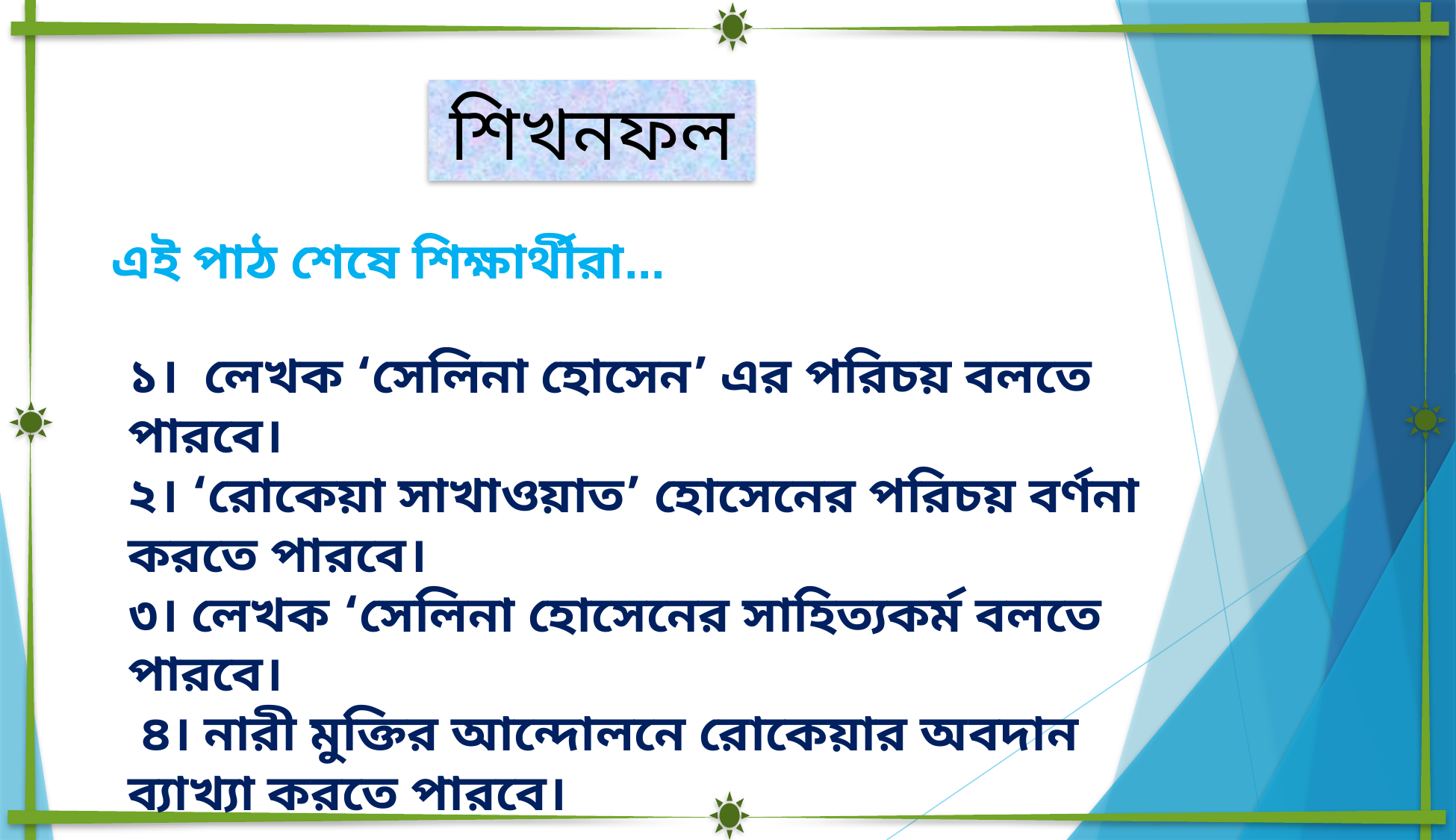

শিখনফল
এই পাঠ শেষে শিক্ষার্থীরা...
১।  লেখক ‘সেলিনা হোসেন’ এর পরিচয় বলতে পারবে।
২। ‘রোকেয়া সাখাওয়াত’ হোসেনের পরিচয় বর্ণনা করতে পারবে।
৩। লেখক ‘সেলিনা হোসেনের সাহিত্যকর্ম বলতে পারবে।
 ৪। নারী মুক্তির আন্দোলনে রোকেয়ার অবদান ব্যাখ্যা করতে পারবে।